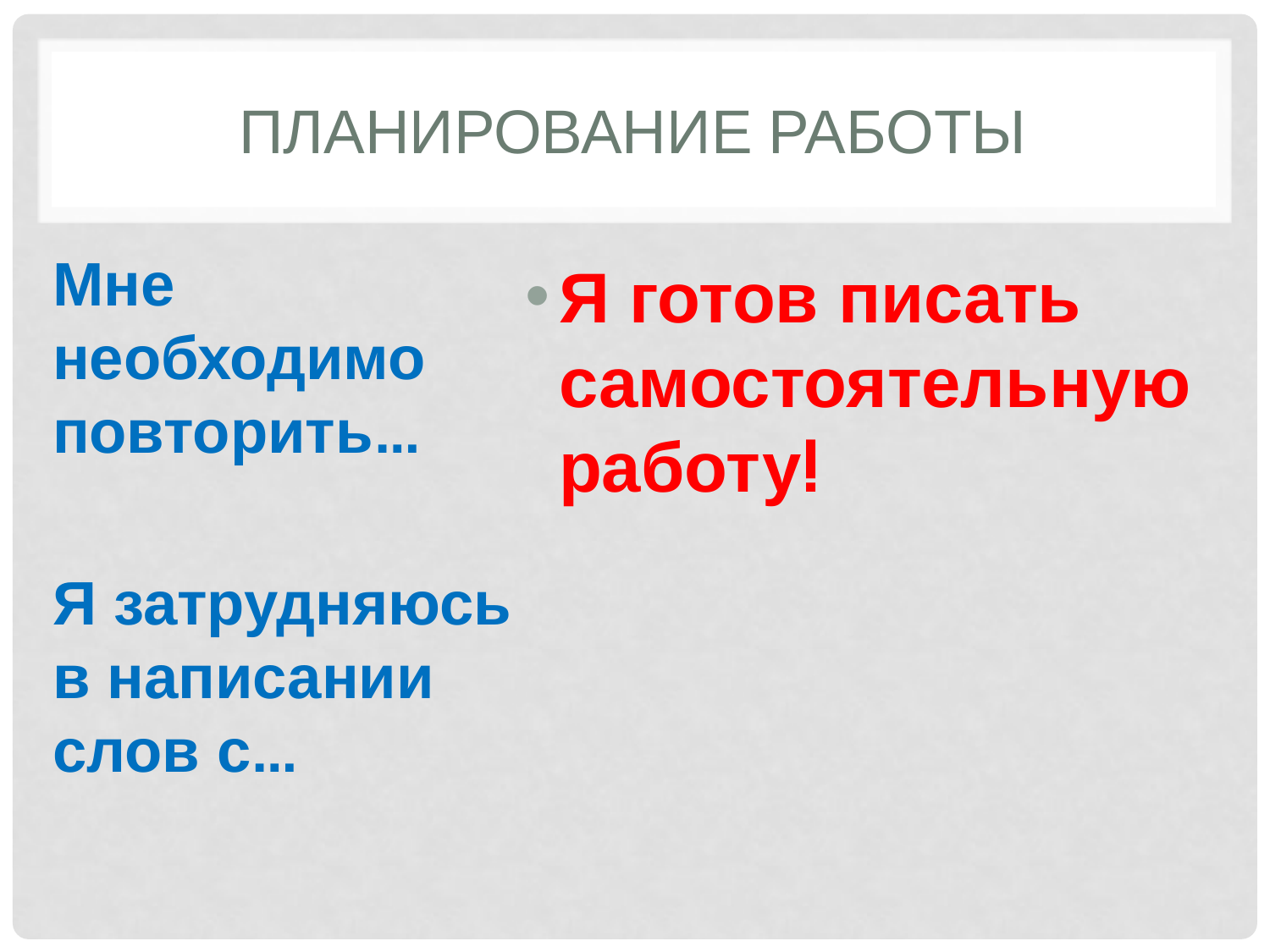

# Планирование работы
Мне необходимо повторить…

Я затрудняюсь в написании слов с…
Я готов писать самостоятельную работу!